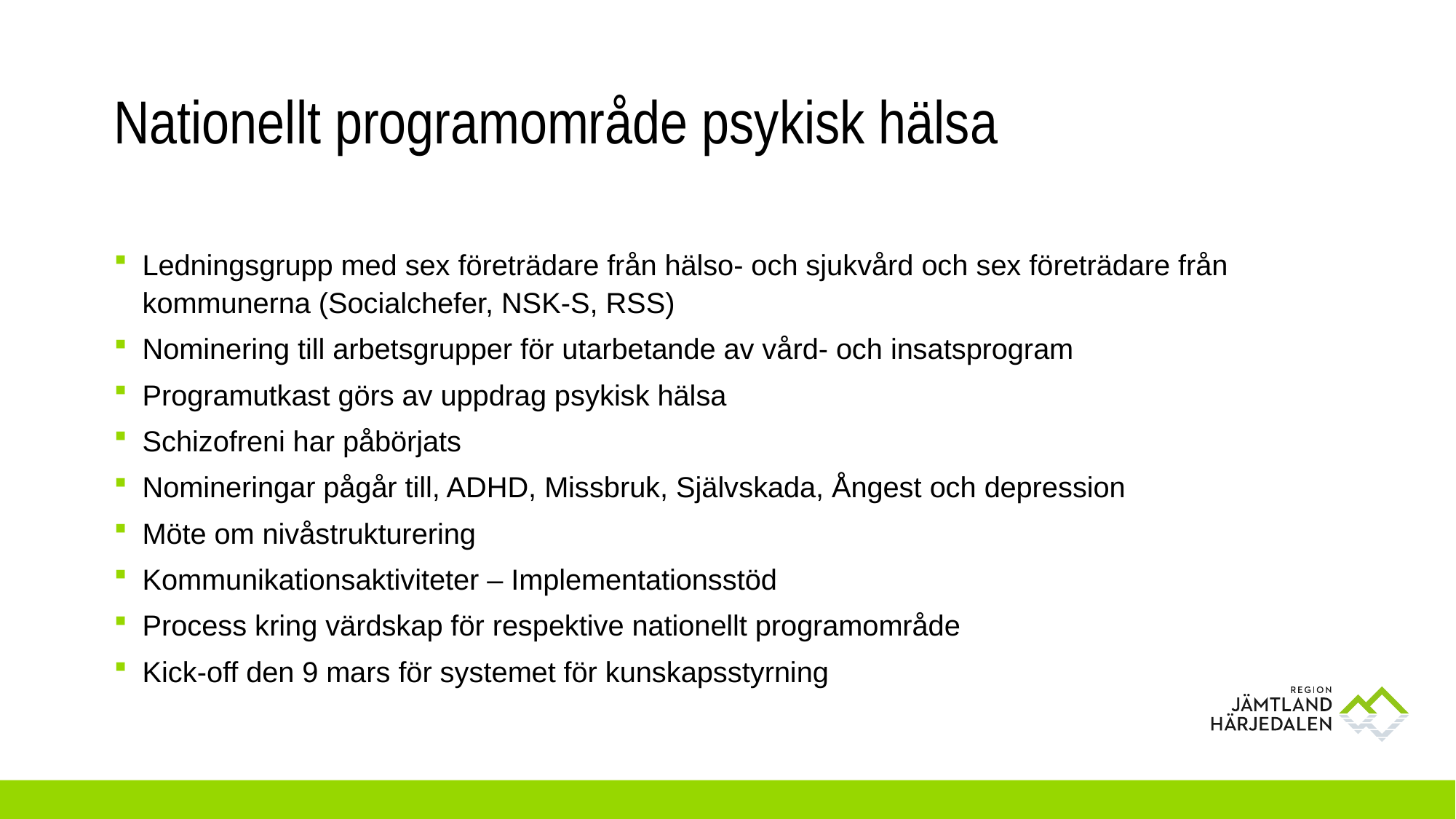

# Nationellt programområde psykisk hälsa

Ledningsgrupp med sex företrädare från hälso- och sjukvård och sex företrädare från kommunerna (Socialchefer, NSK-S, RSS)
Nominering till arbetsgrupper för utarbetande av vård- och insatsprogram
Programutkast görs av uppdrag psykisk hälsa
Schizofreni har påbörjats
Nomineringar pågår till, ADHD, Missbruk, Självskada, Ångest och depression
Möte om nivåstrukturering
Kommunikationsaktiviteter – Implementationsstöd
Process kring värdskap för respektive nationellt programområde
Kick-off den 9 mars för systemet för kunskapsstyrning